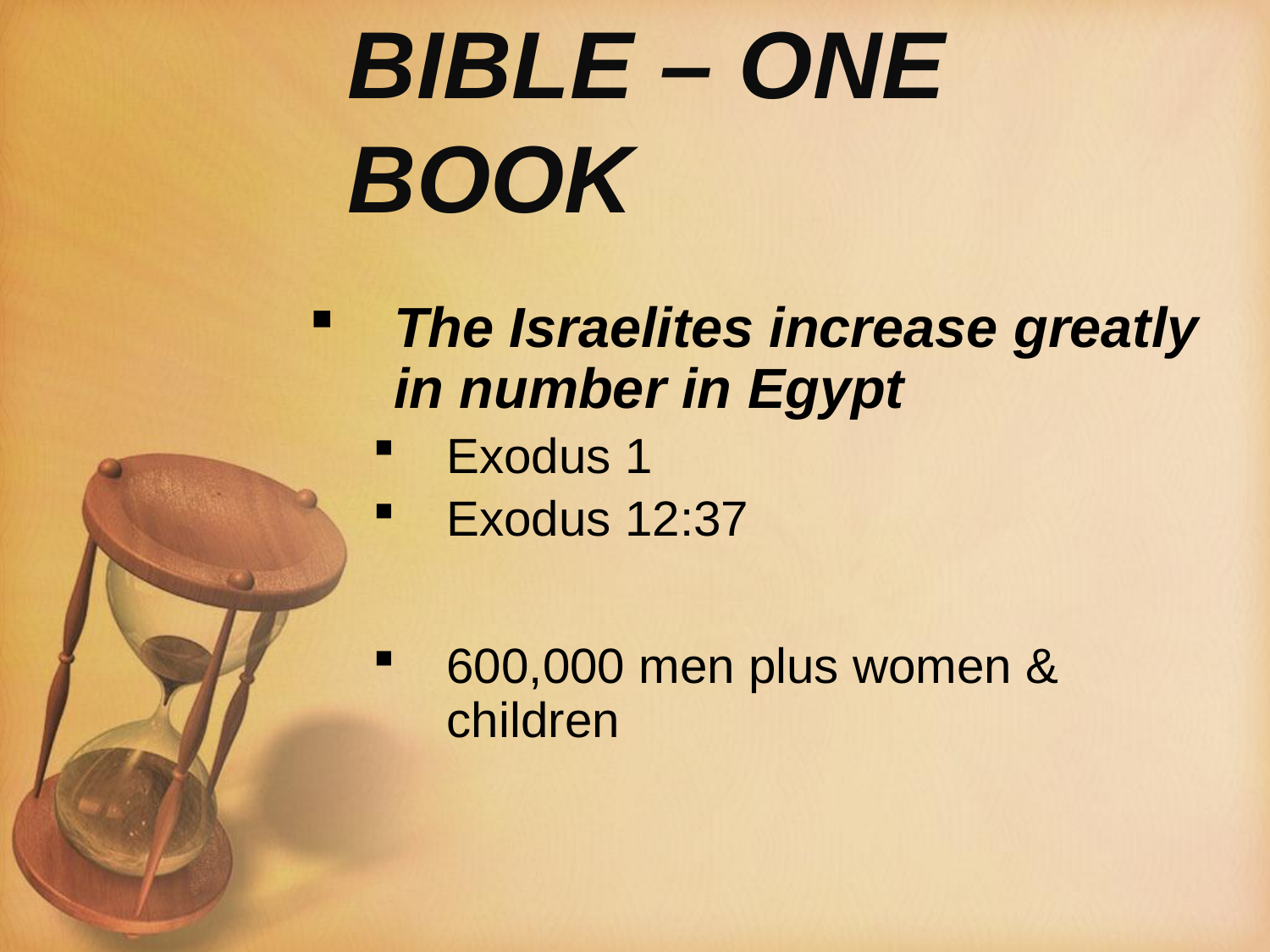

# BIBLE – ONE BOOK

The Israelites increase greatly in number in Egypt
Exodus 1
Exodus 12:37

600,000 men plus women & children